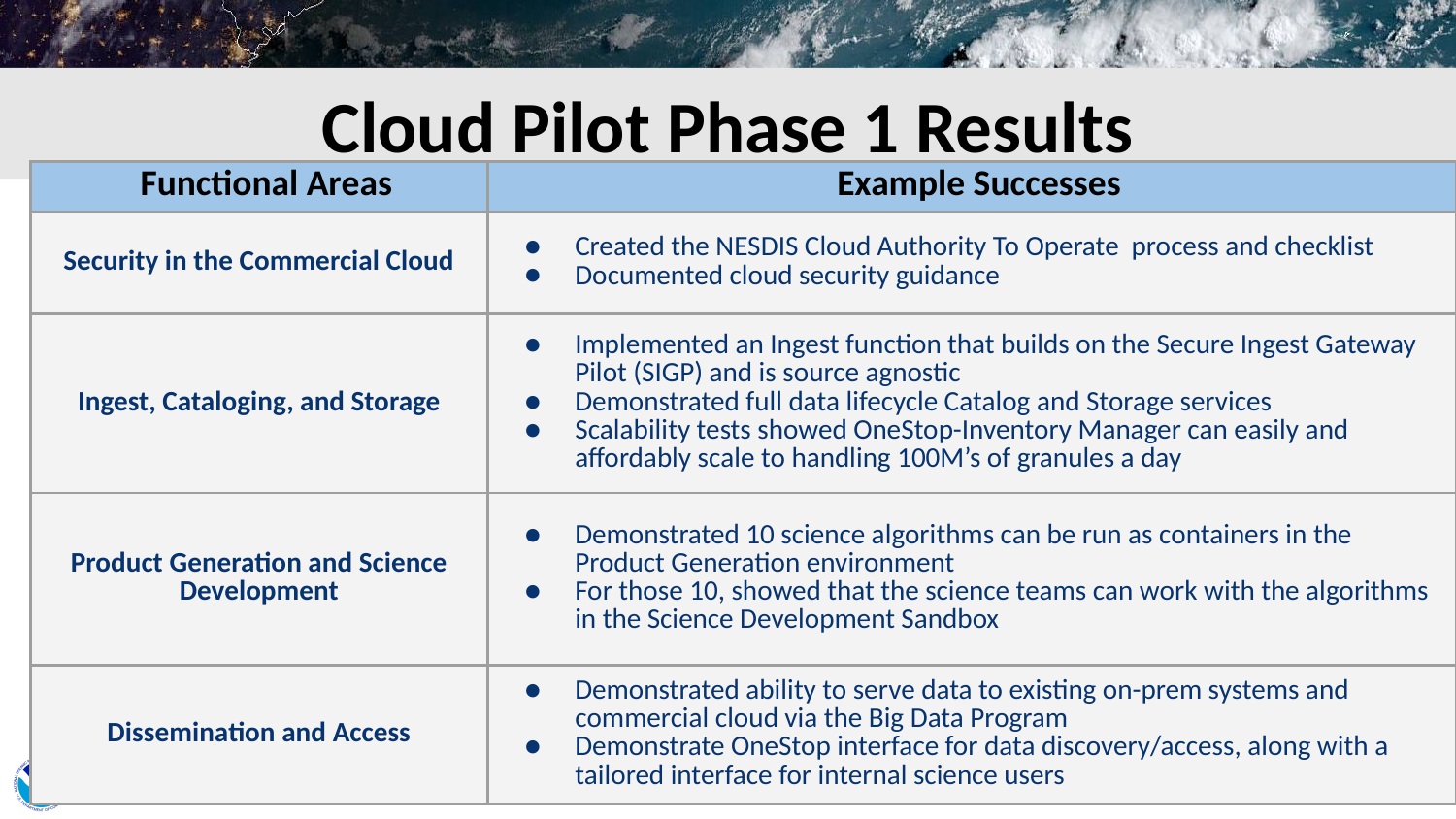

# Cloud Pilot Phase 1 Results
| Functional Areas | Example Successes |
| --- | --- |
| Security in the Commercial Cloud | Created the NESDIS Cloud Authority To Operate process and checklist Documented cloud security guidance |
| Ingest, Cataloging, and Storage | Implemented an Ingest function that builds on the Secure Ingest Gateway Pilot (SIGP) and is source agnostic Demonstrated full data lifecycle Catalog and Storage services Scalability tests showed OneStop-Inventory Manager can easily and affordably scale to handling 100M’s of granules a day |
| Product Generation and Science Development | Demonstrated 10 science algorithms can be run as containers in the Product Generation environment For those 10, showed that the science teams can work with the algorithms in the Science Development Sandbox |
| Dissemination and Access | Demonstrated ability to serve data to existing on-prem systems and commercial cloud via the Big Data Program Demonstrate OneStop interface for data discovery/access, along with a tailored interface for internal science users |
8